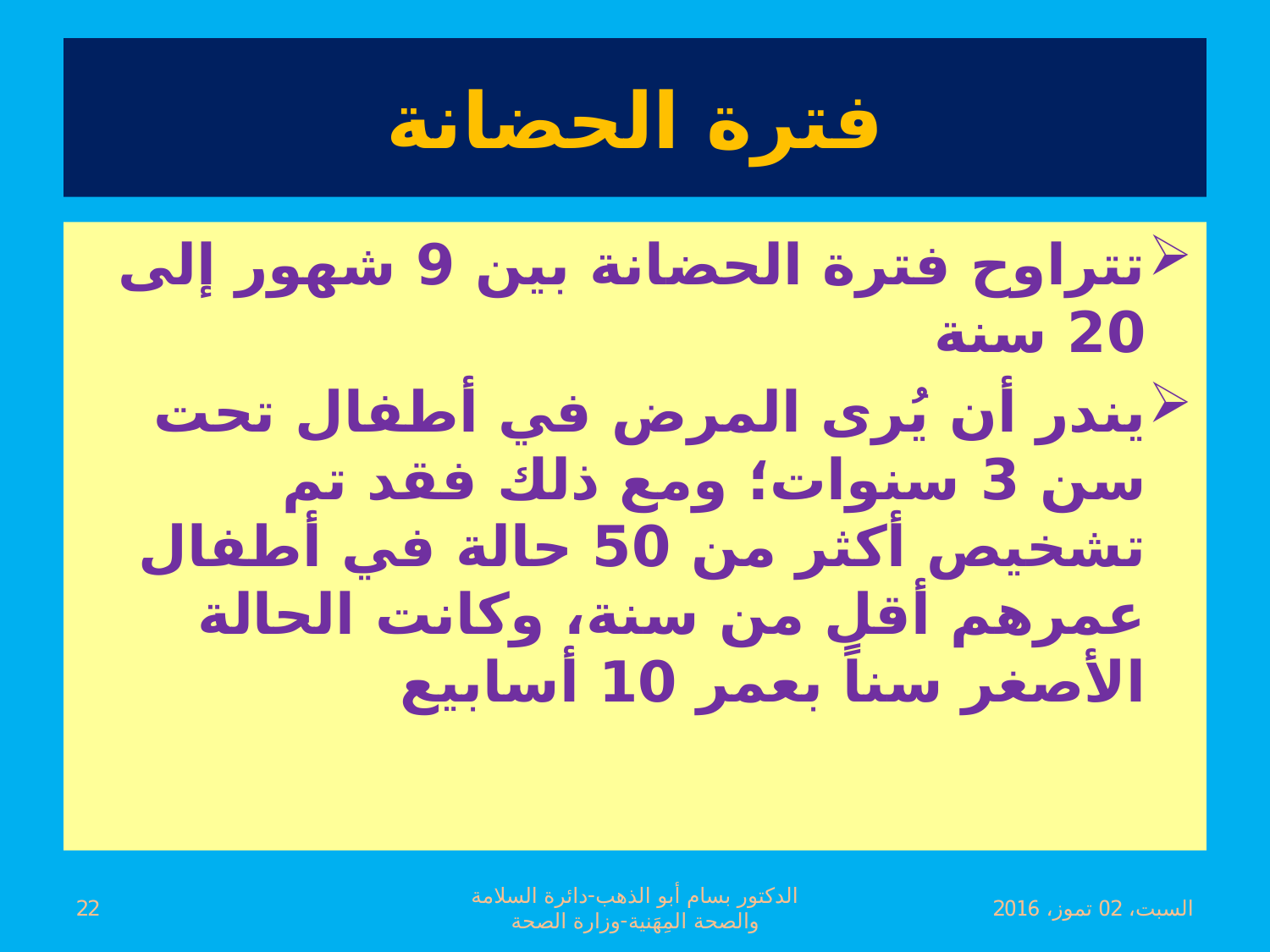

# فترة الحضانة
تتراوح فترة الحضانة بين 9 شهور إلى 20 سنة
يندر أن يُرى المرض في أطفال تحت سن 3 سنوات؛ ومع ذلك فقد تم تشخيص أكثر من 50 حالة في أطفال عمرهم أقل من سنة، وكانت الحالة الأصغر سناً بعمر 10 أسابيع
22
الدكتور بسام أبو الذهب-دائرة السلامة والصحة المِهَنية-وزارة الصحة
السبت، 02 تموز، 2016